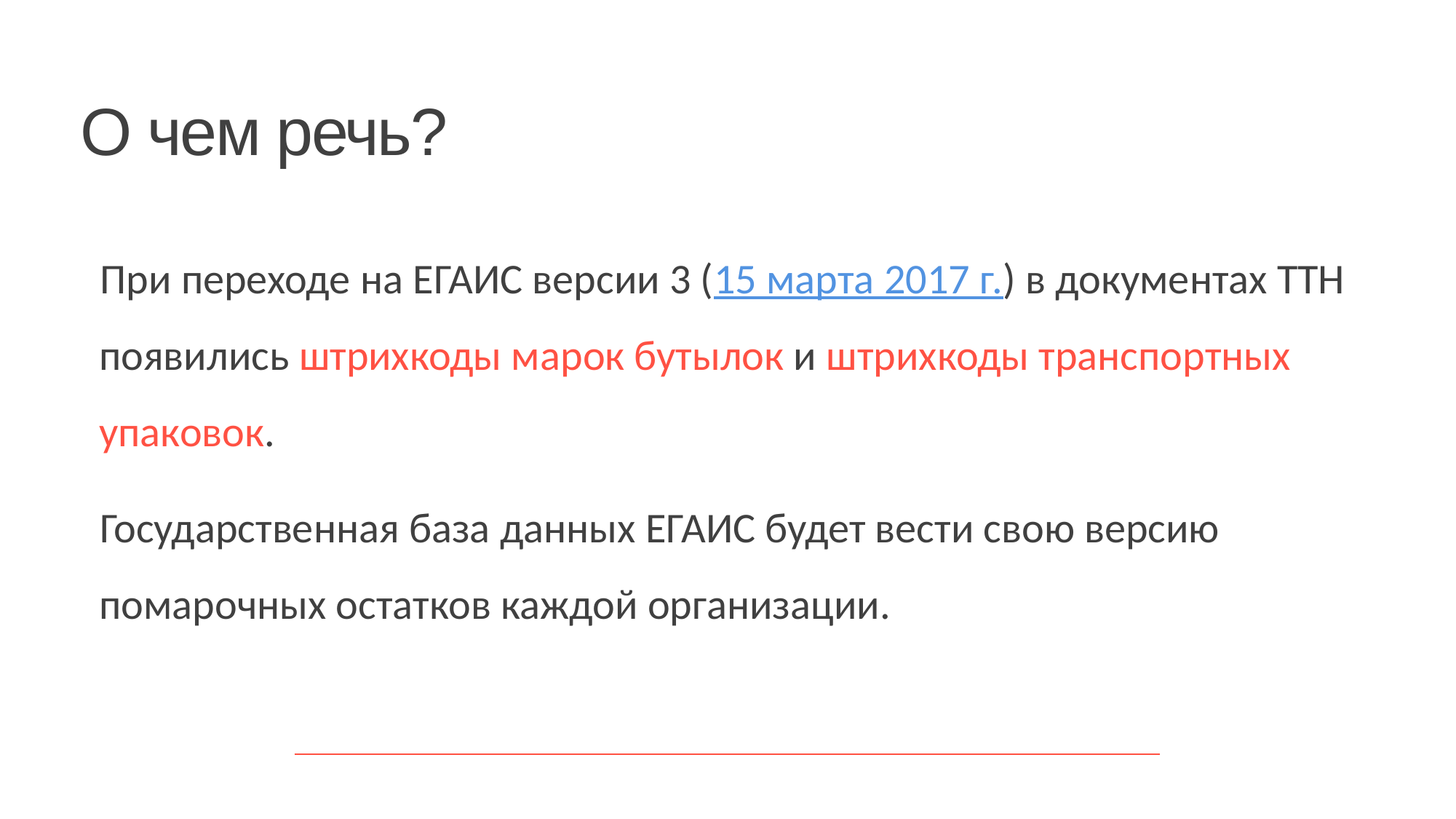

# О чем речь?
При переходе на ЕГАИС версии 3 (15 марта 2017 г.) в документах ТТН появились штрихкоды марок бутылок и штрихкоды транспортных упаковок.
Государственная база данных ЕГАИС будет вести свою версию помарочных остатков каждой организации.